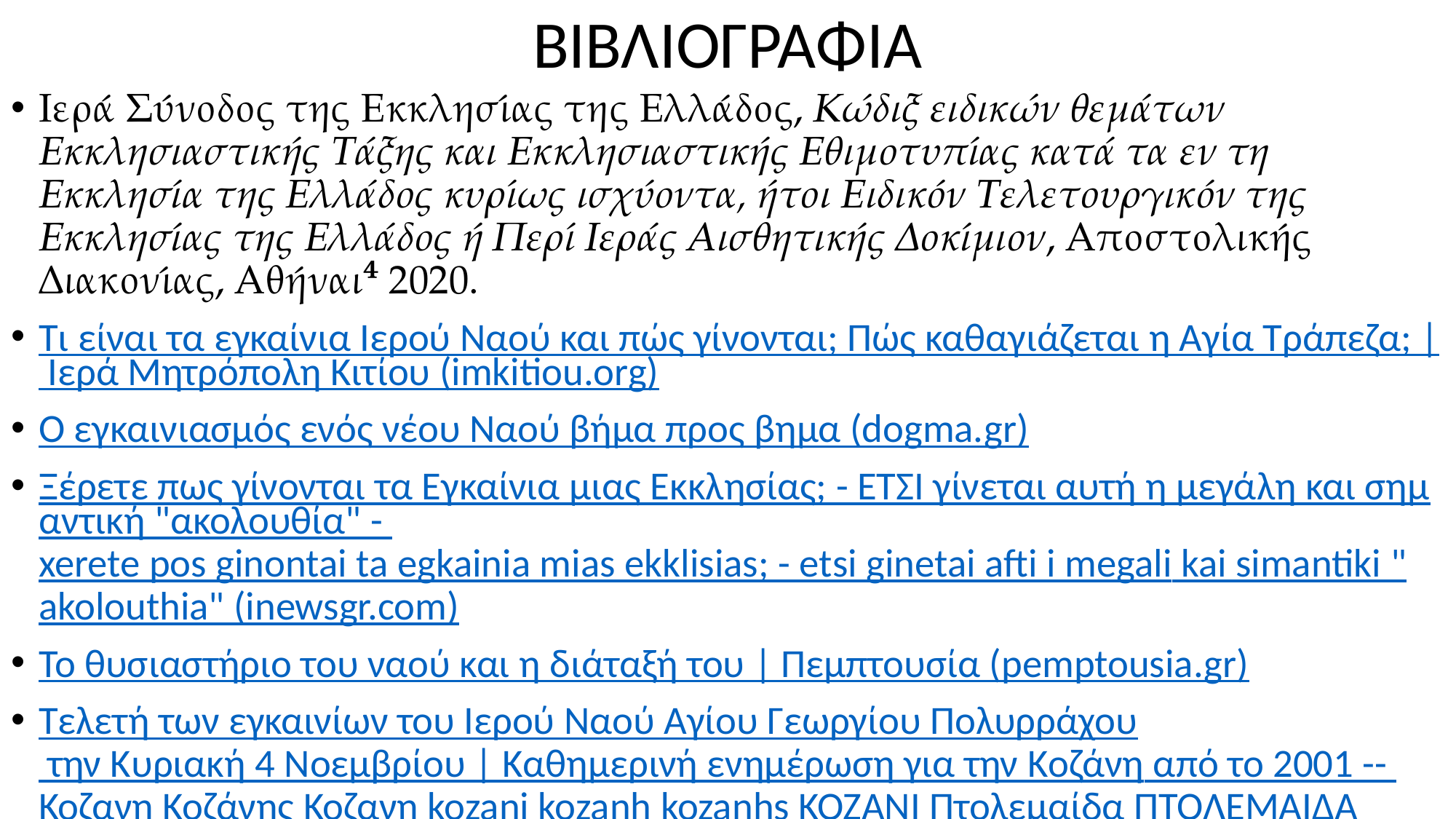

# ΒΙΒΛΙΟΓΡΑΦΙΑ
Ιερά Σύνοδος της Εκκλησίας της Ελλάδος, Κώδιξ ειδικών θεμάτων Εκκλησιαστικής Τάξης και Εκκλησιαστικής Εθιμοτυπίας κατά τα εν τη Εκκλησία της Ελλάδος κυρίως ισχύοντα, ήτοι Ειδικόν Τελετουργικόν της Εκκλησίας της Ελλάδος ή Περί Ιεράς Αισθητικής Δοκίμιον, Αποστολικής Διακονίας, Αθήναι⁴ 2020.
Τι είναι τα εγκαίνια Ιερού Ναού και πώς γίνονται; Πώς καθαγιάζεται η Αγία Τράπεζα; | Ιερά Μητρόπολη Κιτίου (imkitiou.org)
Ο εγκαινιασμός ενός νέου Ναού βήμα προς βημα (dogma.gr)
Ξέρετε πως γίνονται τα Εγκαίνια μιας Εκκλησίας; - ΕΤΣΙ γίνεται αυτή η μεγάλη και σημαντική "ακολουθία" - xerete pos ginontai ta egkainia mias ekklisias; - etsi ginetai afti i megali kai simantiki "akolouthia" (inewsgr.com)
Το θυσιαστήριο του ναού και η διάταξή του | Πεμπτουσία (pemptousia.gr)
Τελετή των εγκαινίων του Ιερού Ναού Αγίου Γεωργίου Πολυρράχου την Κυριακή 4 Νοεμβρίου | Καθημερινή ενημέρωση για την Kοζάνη από το 2001 -- Κοζανη Κοζάνης Κοζανη kozani kozanh kozanhs KOZANI Πτολεμαίδα ΠΤΟΛΕΜΑΙΔΑ Eordaia Εορδαία Σέρβια Βελβεντό Σιάτιστα ΣΕΡΒΙΑ ΣΙΑΤΙΣΤΑ